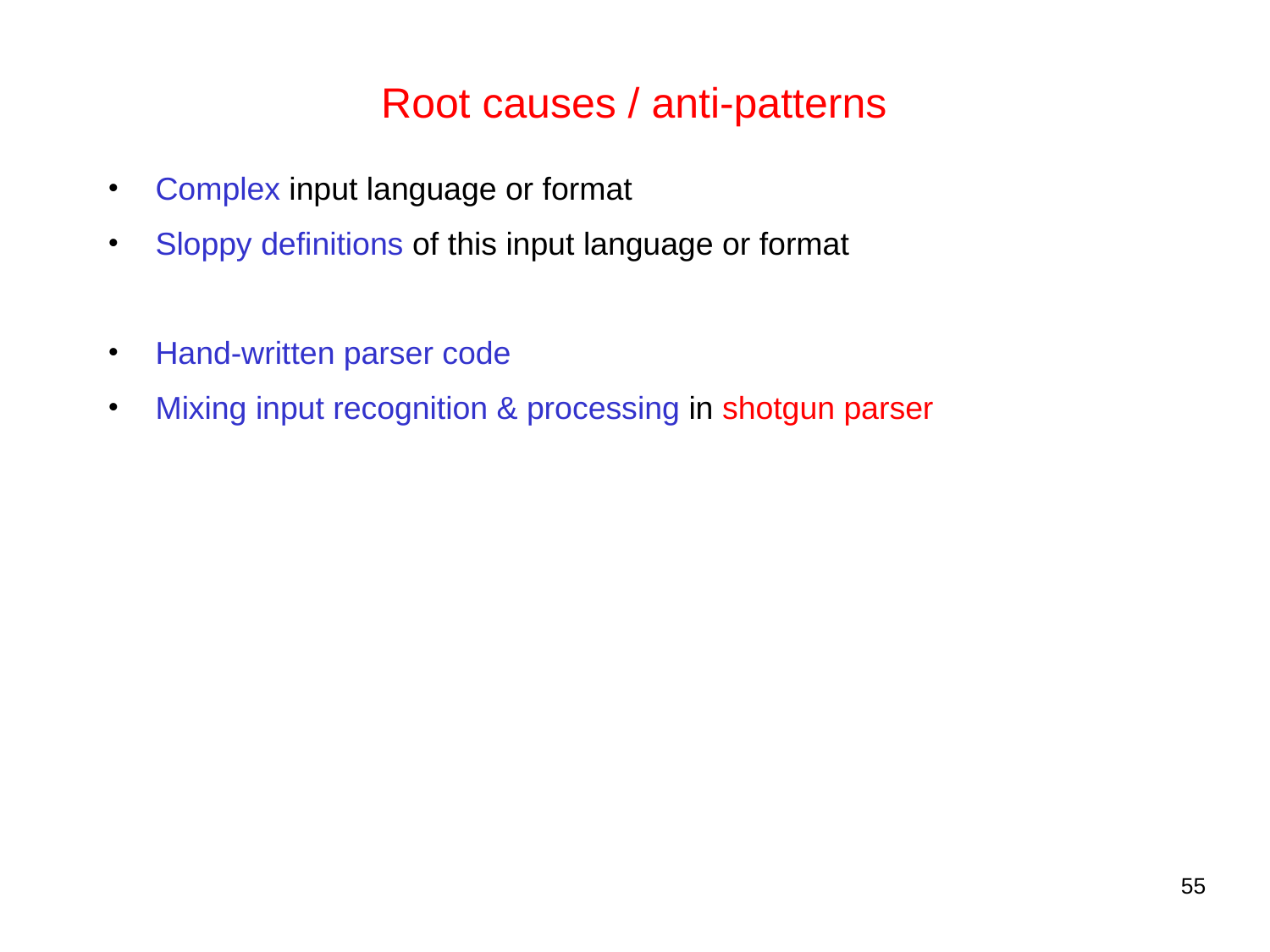

# Root causes / anti-patterns
Complex input language or format
Sloppy definitions of this input language or format

Hand-written parser code
Mixing input recognition & processing in shotgun parser

55